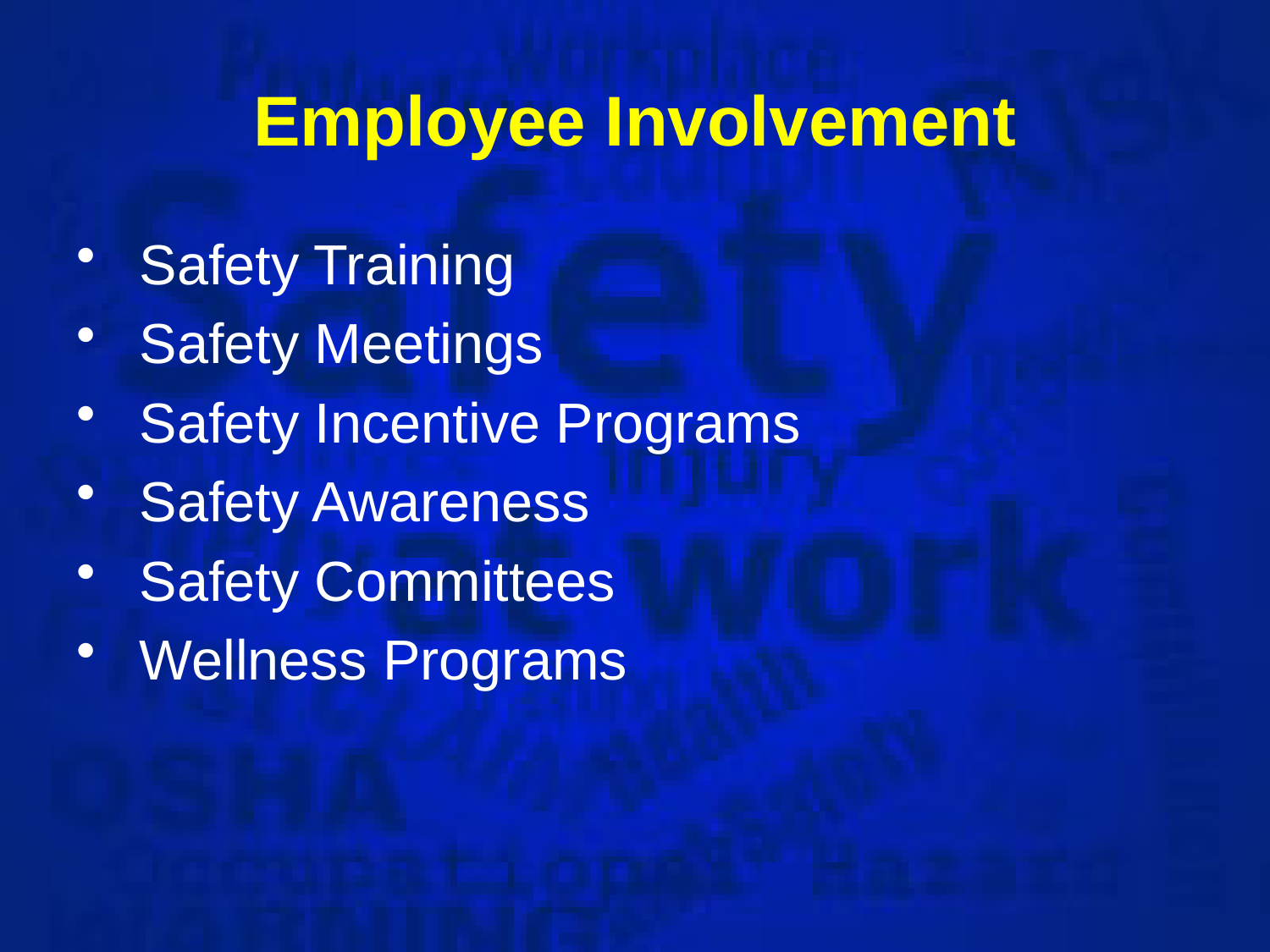

# Employee Involvement
 Safety Training
 Safety Meetings
 Safety Incentive Programs
 Safety Awareness
 Safety Committees
 Wellness Programs